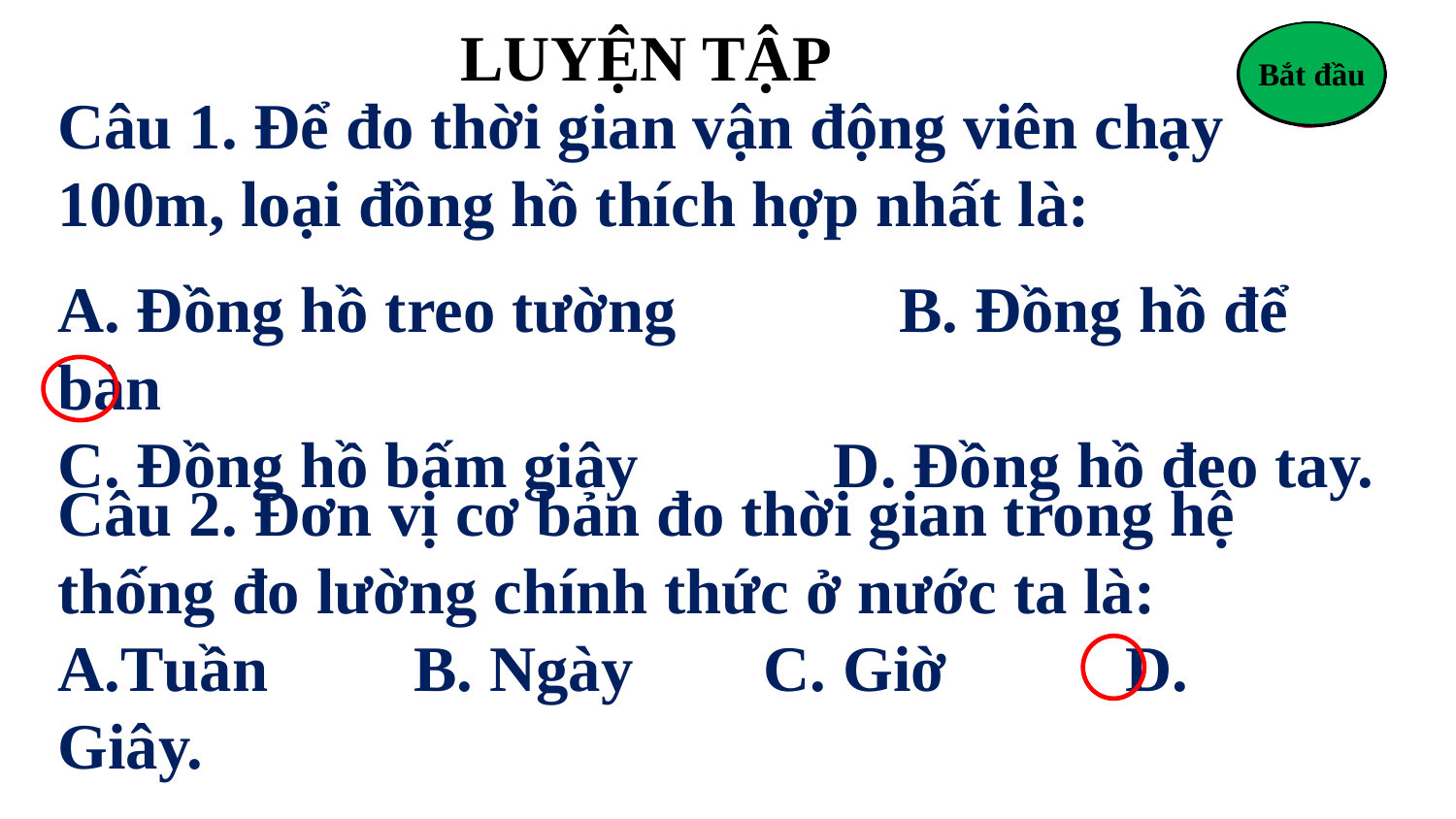

LUYỆN TẬP
7
Bắt đầu
1
2
5
6
0
8
9
3
4
10
Câu 1. Để đo thời gian vận động viên chạy 100m, loại đồng hồ thích hợp nhất là:

A. Đồng hồ treo tường	       B. Đồng hồ để bàn
C. Đồng hồ bấm giây            D. Đồng hồ đeo tay.

Câu 2. Đơn vị cơ bản đo thời gian trong hệ thống đo lường chính thức ở nước ta là:
A.Tuần	    B. Ngày        C. Giờ     	   D. Giây.